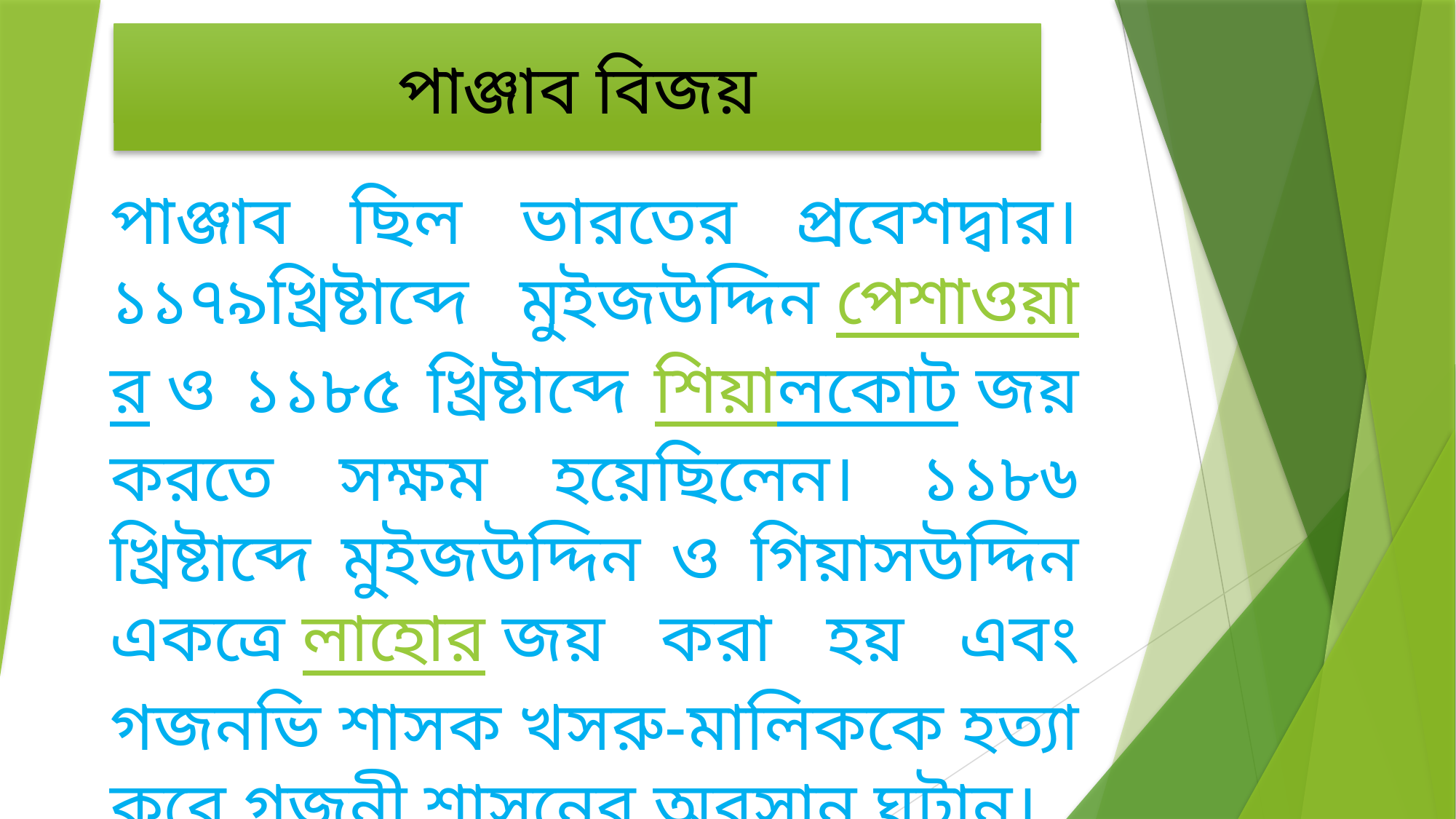

# পাঞ্জাব বিজয়
পাঞ্জাব ছিল ভারতের প্রবেশদ্বার। ১১৭৯খ্রিষ্টাব্দে মুইজউদ্দিন পেশাওয়ার ও ১১৮৫ খ্রিষ্টাব্দে শিয়ালকোট জয় করতে সক্ষম হয়েছিলেন। ১১৮৬ খ্রিষ্টাব্দে মুইজউদ্দিন ও গিয়াসউদ্দিন একত্রে লাহোর জয় করা হয় এবং গজনভি শাসক খসরু-মালিককে হত্যা করে গজনী শাসনের অবসান ঘটান।